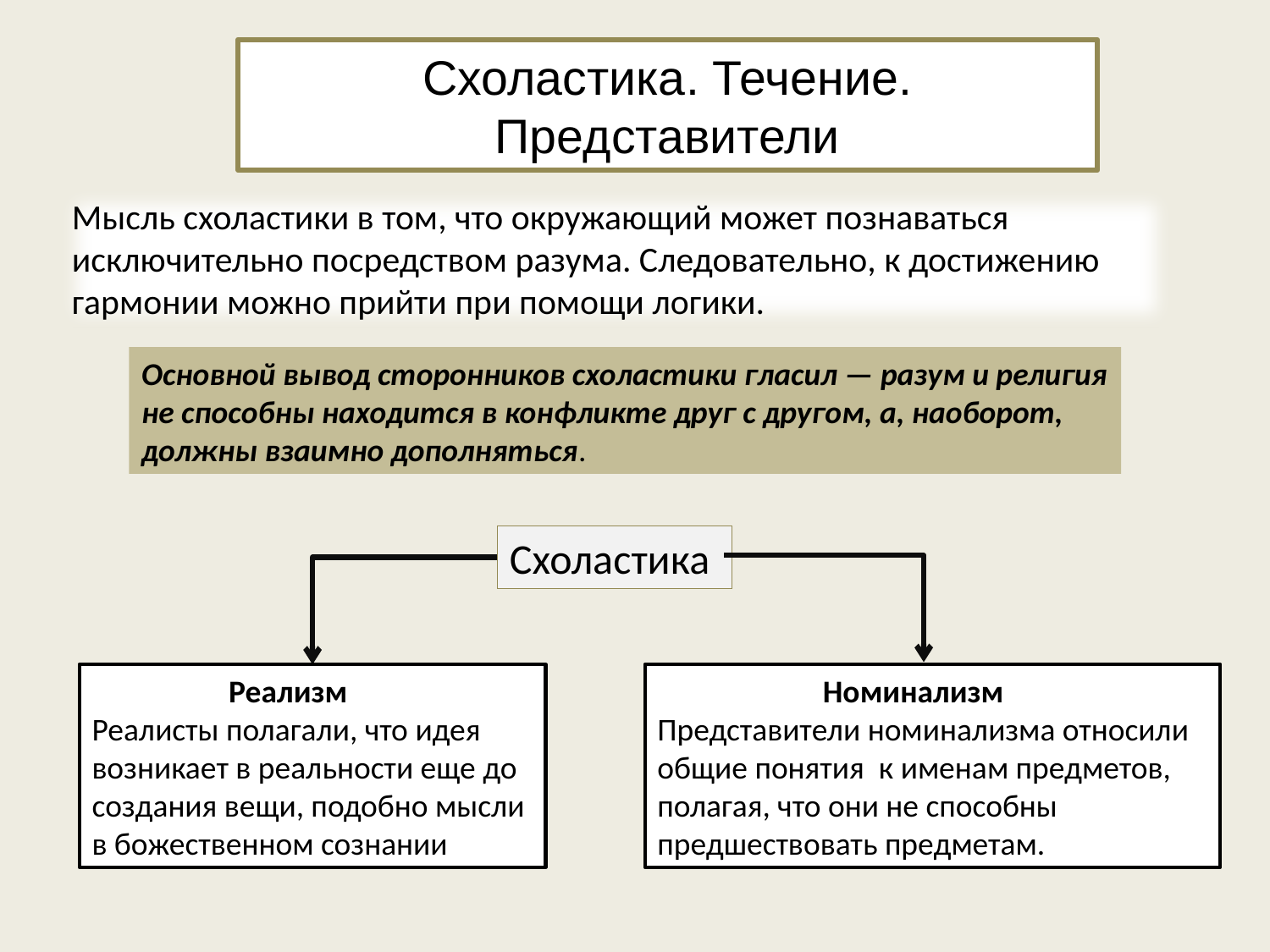

# Схоластика. Течение. Представители
Мысль схоластики в том, что окружающий может познаваться исключительно посредством разума. Следовательно, к достижению гармонии можно прийти при помощи логики.
Основной вывод сторонников схоластики гласил — разум и религия не способны находится в конфликте друг с другом, а, наоборот, должны взаимно дополняться.
Схоластика
                   Реализм
Реалисты полагали, что идея возникает в реальности еще до создания вещи, подобно мысли в божественном сознании
                       Номинализм
Представители номинализма относили общие понятия  к именам предметов, полагая, что они не способны предшествовать предметам.